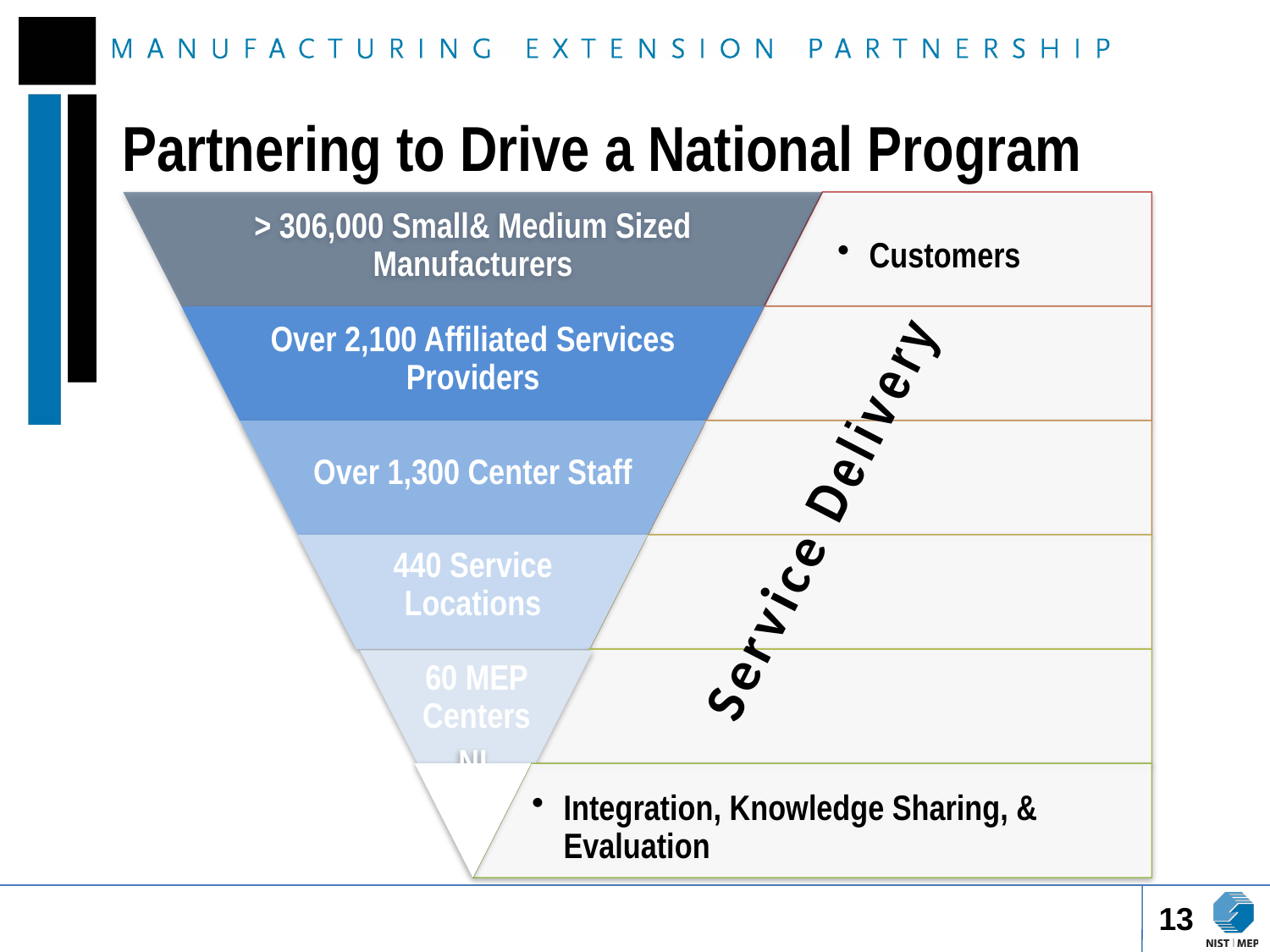

# Partnering to Drive a National Program
Customers
> 306,000 Small& Medium Sized Manufacturers

Over 2,100 Affiliated Services Providers

Over 1,300 Center Staff

440 Service Locations

60 MEP Centers
Integration, Knowledge Sharing, & Evaluation
NIST
Service Delivery
13